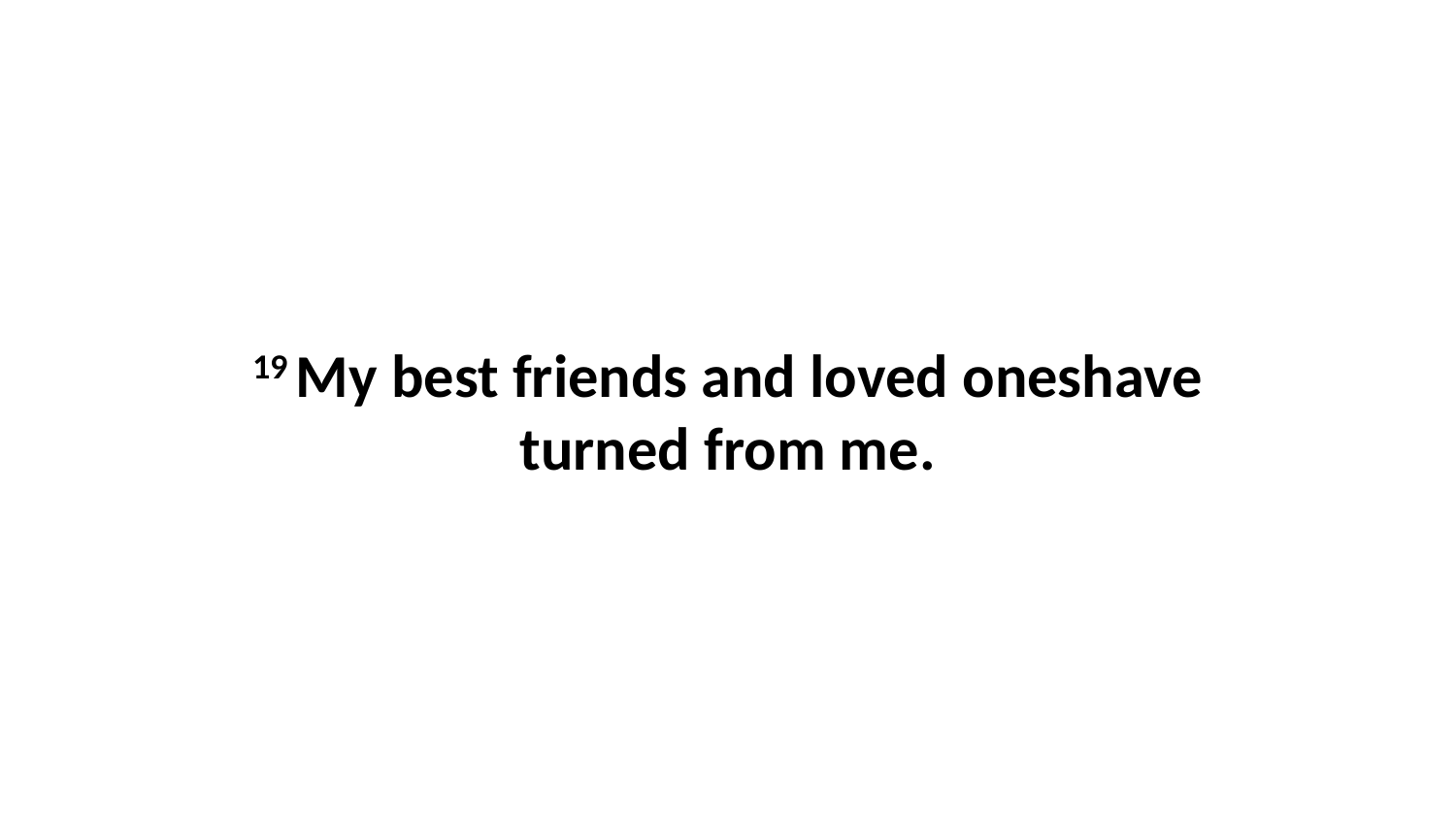

19 My best friends and loved oneshave turned from me.